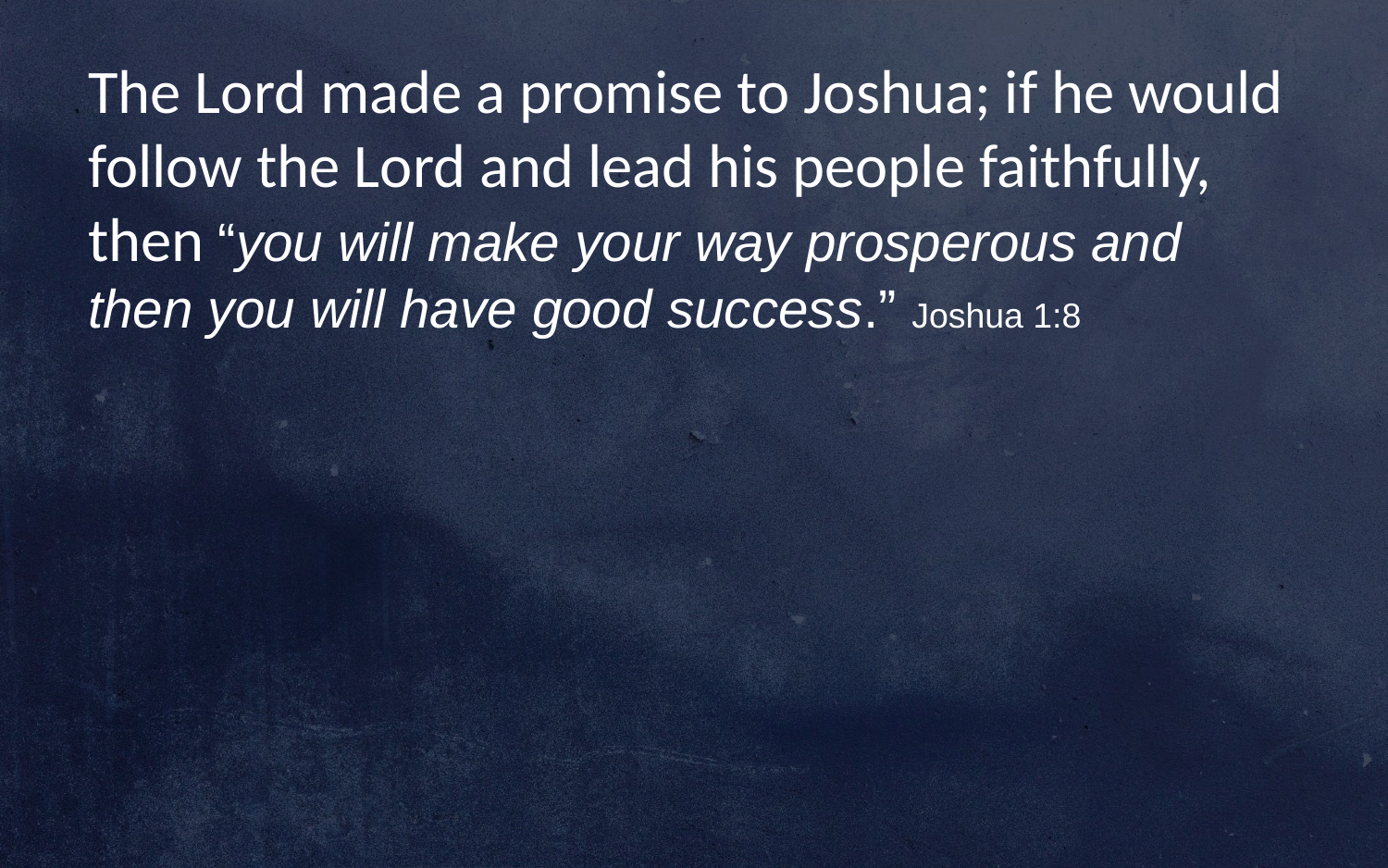

The Lord made a promise to Joshua; if he would follow the Lord and lead his people faithfully, then “you will make your way prosperous and then you will have good success.” Joshua 1:8